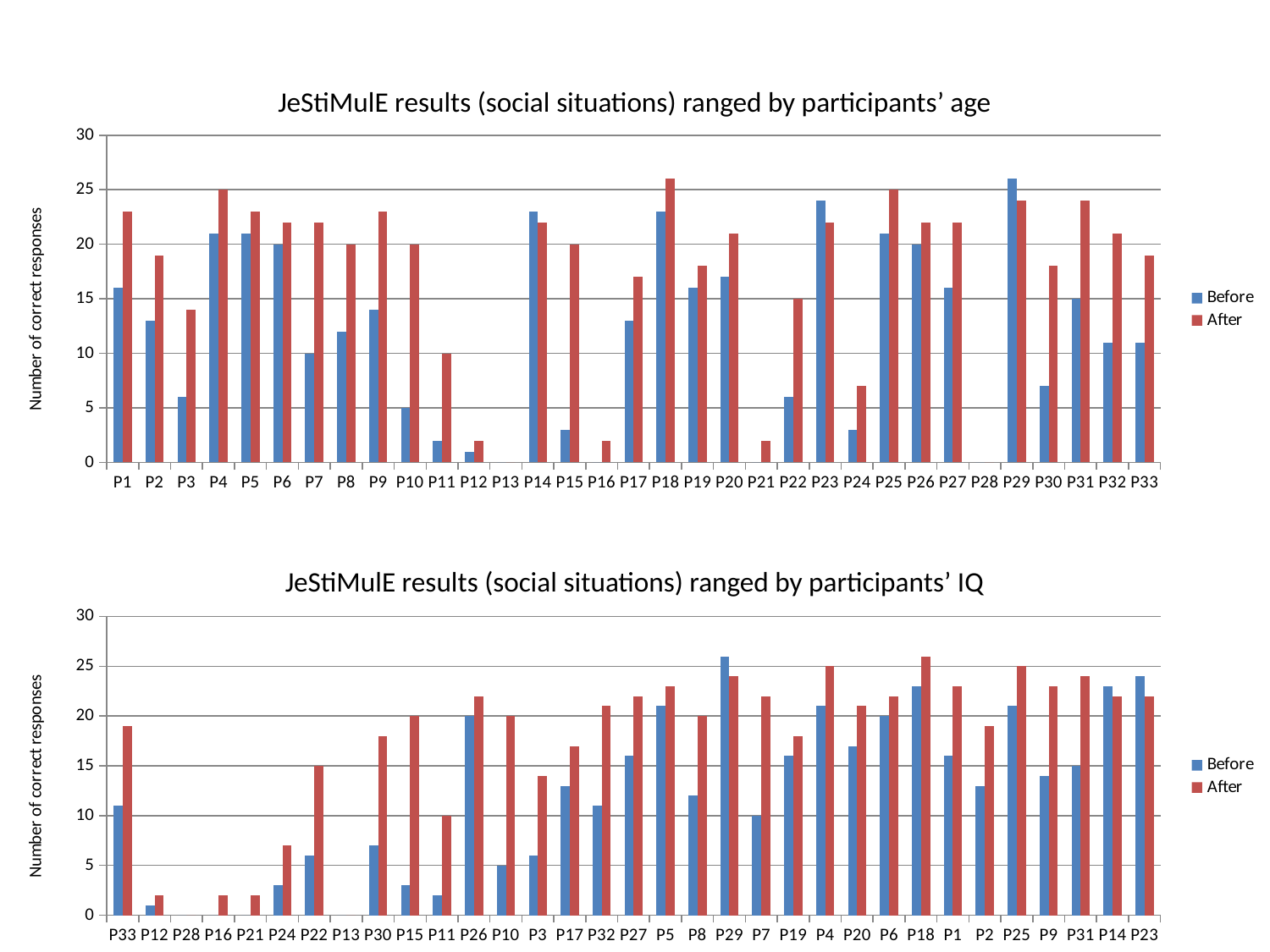

JeStiMulE results (social situations) ranged by participants’ age

### Chart

| Category | Before | After |
|---|---|---|
| P1 | 16.0 | 23.0 |
| P2 | 13.0 | 19.0 |
| P3 | 6.0 | 14.0 |
| P4 | 21.0 | 25.0 |
| P5 | 21.0 | 23.0 |
| P6 | 20.0 | 22.0 |
| P7 | 10.0 | 22.0 |
| P8 | 12.0 | 20.0 |
| P9 | 14.0 | 23.0 |
| P10 | 5.0 | 20.0 |
| P11 | 2.0 | 10.0 |
| P12 | 1.0 | 2.0 |
| P13 | 0.0 | 0.0 |
| P14 | 23.0 | 22.0 |
| P15 | 3.0 | 20.0 |
| P16 | 0.0 | 2.0 |
| P17 | 13.0 | 17.0 |
| P18 | 23.0 | 26.0 |
| P19 | 16.0 | 18.0 |
| P20 | 17.0 | 21.0 |
| P21 | 0.0 | 2.0 |
| P22 | 6.0 | 15.0 |
| P23 | 24.0 | 22.0 |
| P24 | 3.0 | 7.0 |
| P25 | 21.0 | 25.0 |
| P26 | 20.0 | 22.0 |
| P27 | 16.0 | 22.0 |
| P28 | 0.0 | 0.0 |
| P29 | 26.0 | 24.0 |
| P30 | 7.0 | 18.0 |
| P31 | 15.0 | 24.0 |
| P32 | 11.0 | 21.0 |
| P33 | 11.0 | 19.0 |
JeStiMulE results (social situations) ranged by participants’ IQ

### Chart

| Category | Before | After |
|---|---|---|
| P33 | 11.0 | 19.0 |
| P12 | 1.0 | 2.0 |
| P28 | 0.0 | 0.0 |
| P16 | 0.0 | 2.0 |
| P21 | 0.0 | 2.0 |
| P24 | 3.0 | 7.0 |
| P22 | 6.0 | 15.0 |
| P13 | 0.0 | 0.0 |
| P30 | 7.0 | 18.0 |
| P15 | 3.0 | 20.0 |
| P11 | 2.0 | 10.0 |
| P26 | 20.0 | 22.0 |
| P10 | 5.0 | 20.0 |
| P3 | 6.0 | 14.0 |
| P17 | 13.0 | 17.0 |
| P32 | 11.0 | 21.0 |
| P27 | 16.0 | 22.0 |
| P5 | 21.0 | 23.0 |
| P8 | 12.0 | 20.0 |
| P29 | 26.0 | 24.0 |
| P7 | 10.0 | 22.0 |
| P19 | 16.0 | 18.0 |
| P4 | 21.0 | 25.0 |
| P20 | 17.0 | 21.0 |
| P6 | 20.0 | 22.0 |
| P18 | 23.0 | 26.0 |
| P1 | 16.0 | 23.0 |
| P2 | 13.0 | 19.0 |
| P25 | 21.0 | 25.0 |
| P9 | 14.0 | 23.0 |
| P31 | 15.0 | 24.0 |
| P14 | 23.0 | 22.0 |
| P23 | 24.0 | 22.0 |